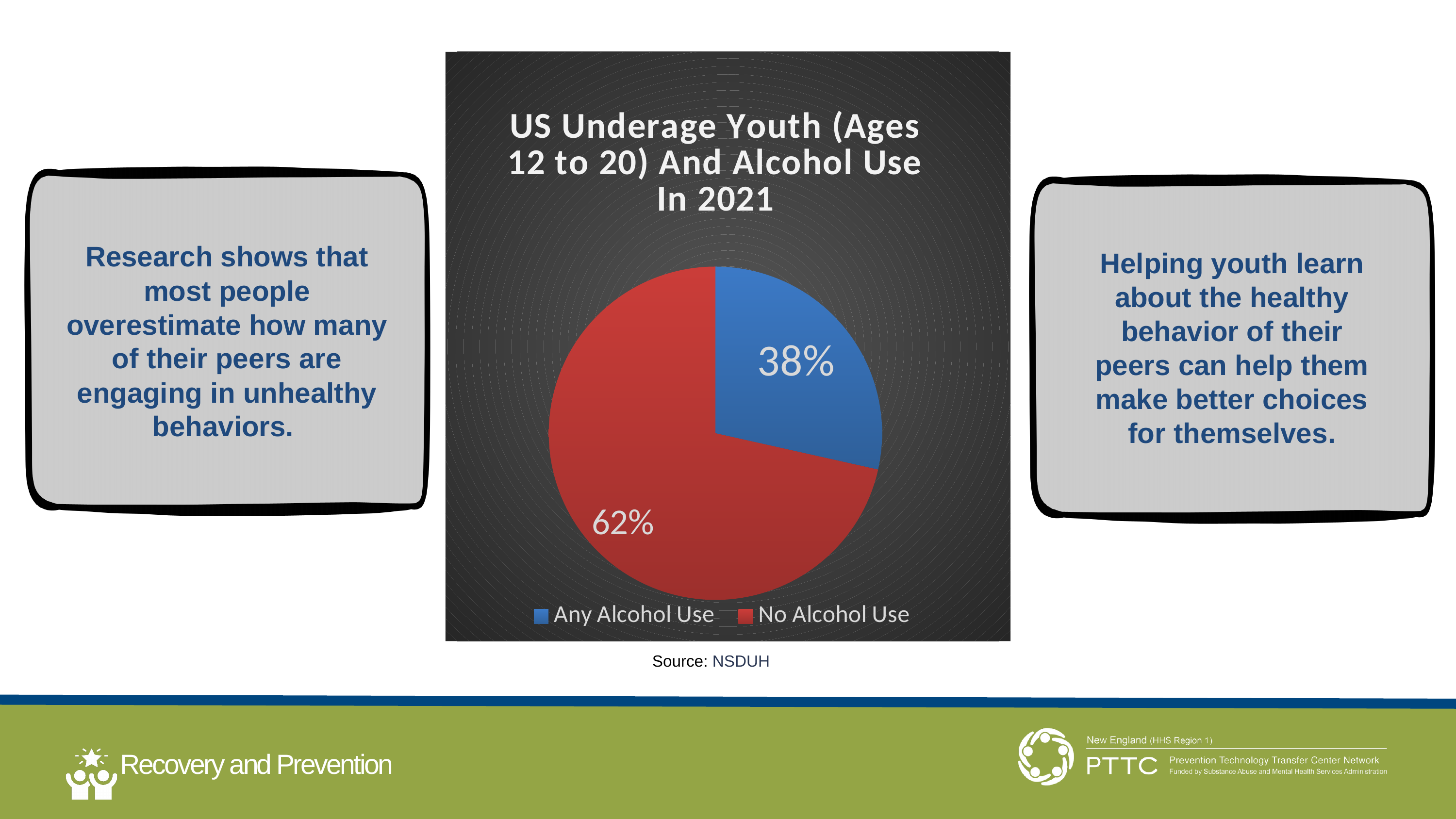

### Chart: US Underage Youth (Ages 12 to 20) And Alcohol Use In 2021

| Category | Percentage Of US Underage Youth (Ages 12 to 20) That Drank Any Alcohol In 2021 |
|---|---|
| Any Alcohol Use | 0.285 |
| No Alcohol Use | 0.715 |

Research shows that most people overestimate how many of their peers are engaging in unhealthy behaviors.

Helping youth learn about the healthy behavior of their peers can help them make better choices for themselves.

Source: NSDUH

alternative to suspension program
Recovery and Prevention